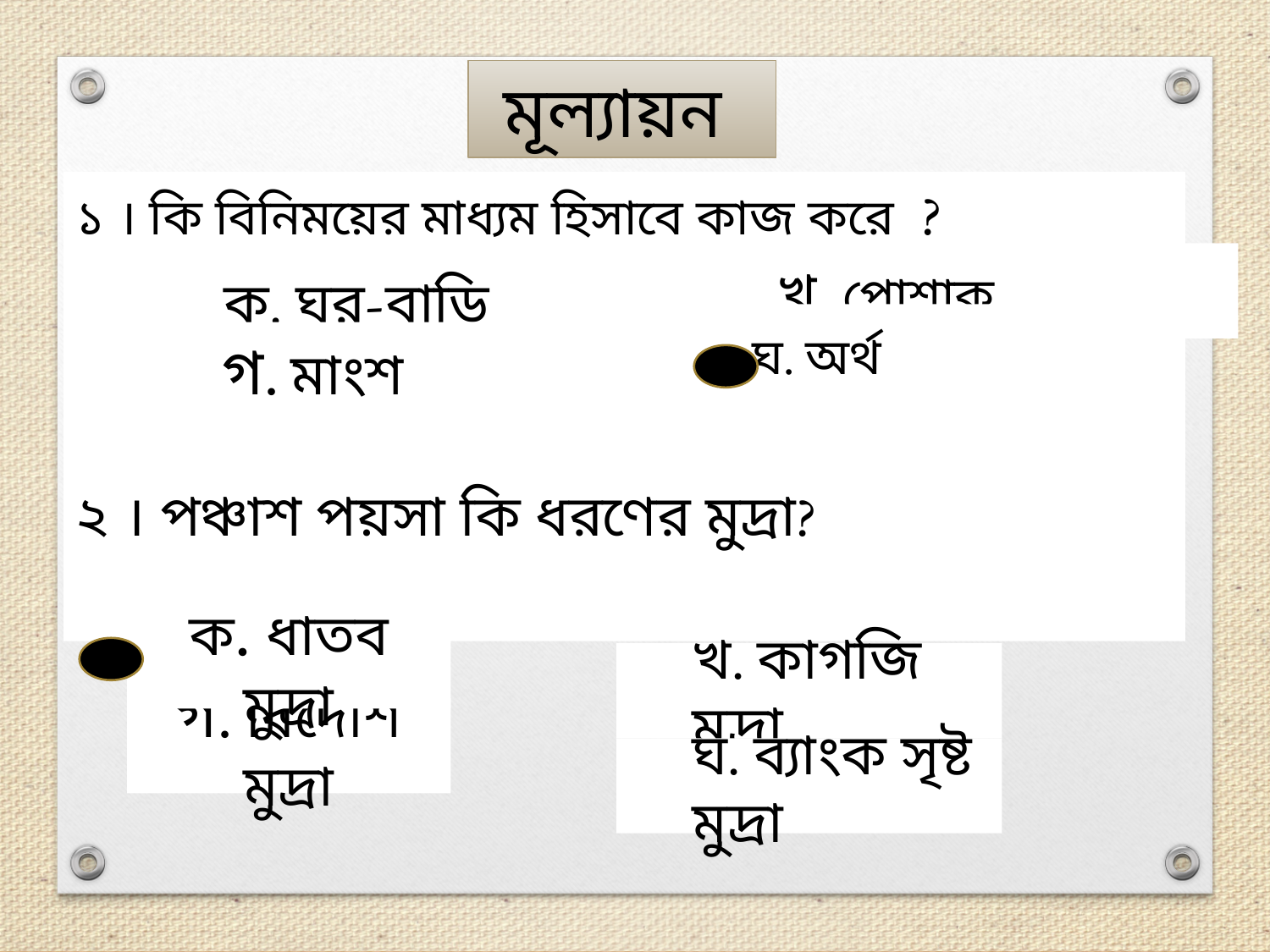

মূল্যায়ন
১ । কি বিনিময়ের মাধ্যম হিসাবে কাজ করে  ?

২ । পঞ্চাশ পয়সা কি ধরণের মুদ্রা?
খ. পোশাক
     ক. ঘর-বাড়ি
ঘ. অর্থ
গ. মাংশ

ক. ধাতব মুদ্রা

খ. কাগজি মুদ্রা
গ. বিদেশি মুদ্রা
ঘ. ব্যাংক সৃষ্ট মুদ্রা